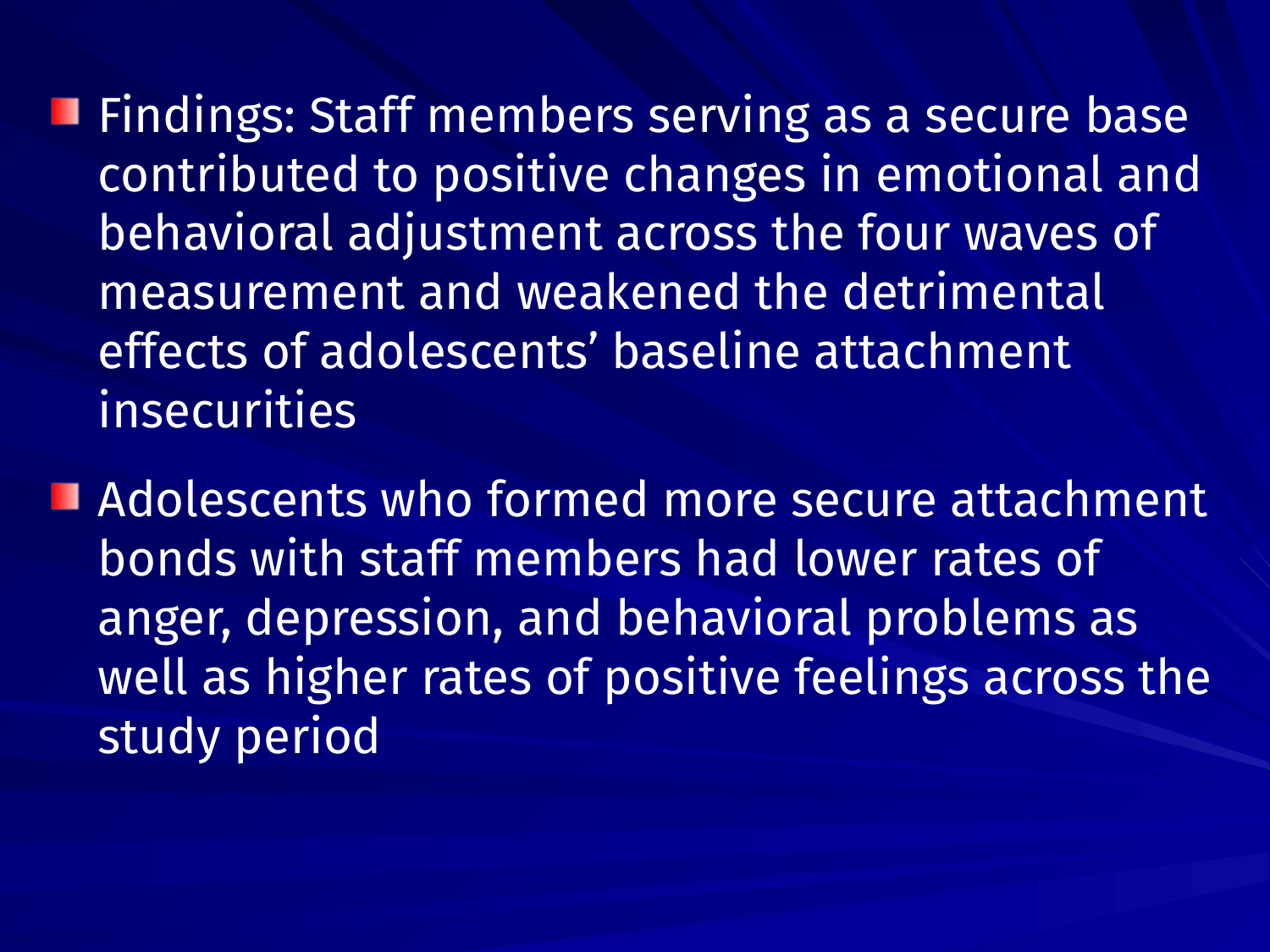

Findings: Staff members serving as a secure base contributed to positive changes in emotional and behavioral adjustment across the four waves of measurement and weakened the detrimental effects of adolescents’ baseline attachment insecurities
Adolescents who formed more secure attachment bonds with staff members had lower rates of anger, depression, and behavioral problems as well as higher rates of positive feelings across the study period